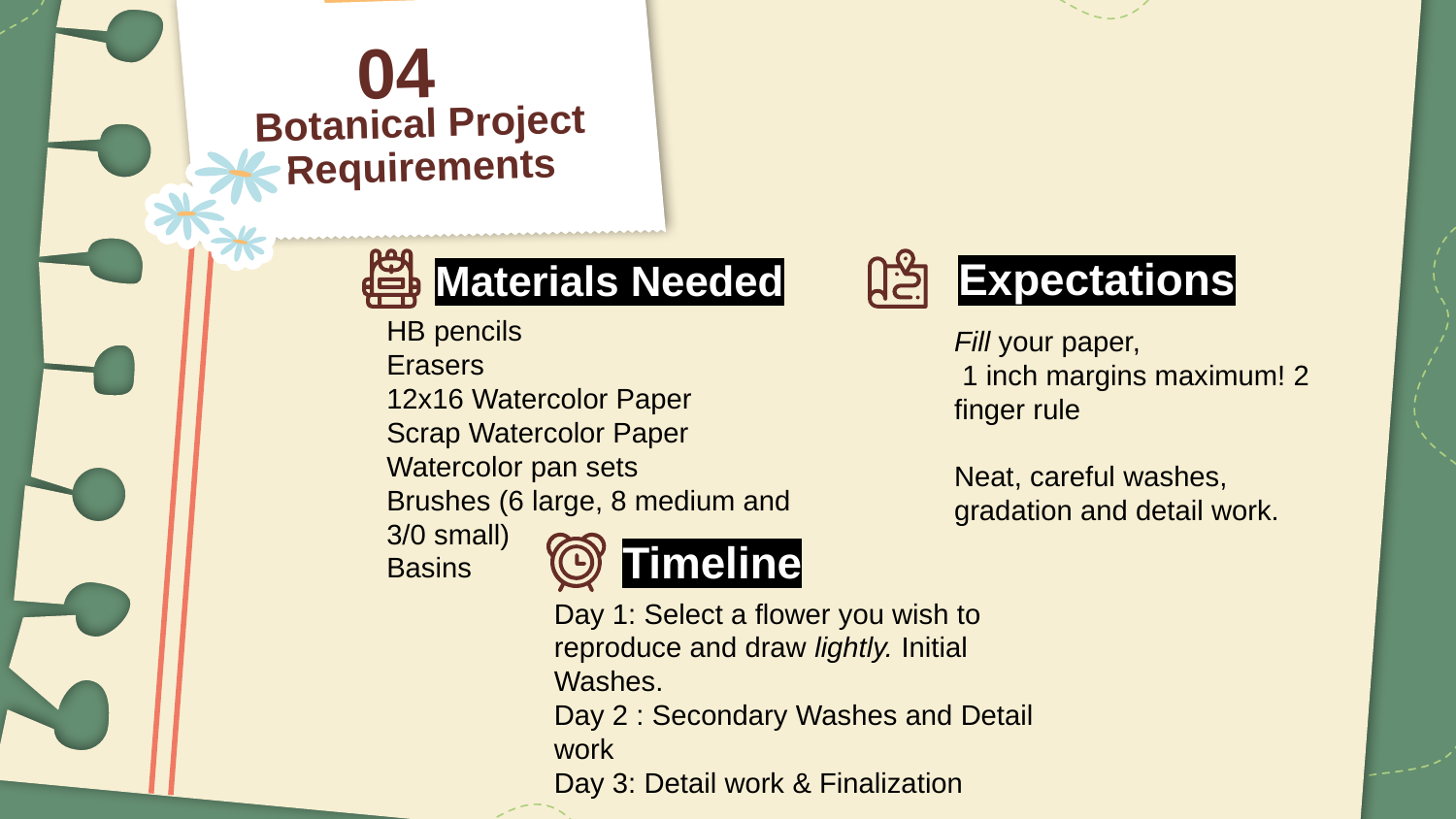

04
Botanical Project Requirements

Materials Needed
Expectations

HB pencils
Erasers
12x16 Watercolor Paper
Scrap Watercolor Paper
Watercolor pan sets
Brushes (6 large, 8 medium and  3/0 small)
Basins

Fill your paper,
 1 inch margins maximum! 2 finger rule
Neat, careful washes, gradation and detail work.
Timeline

Day 1: Select a flower you wish to reproduce and draw lightly. Initial Washes.
Day 2 : Secondary Washes and Detail work
Day 3: Detail work & Finalization